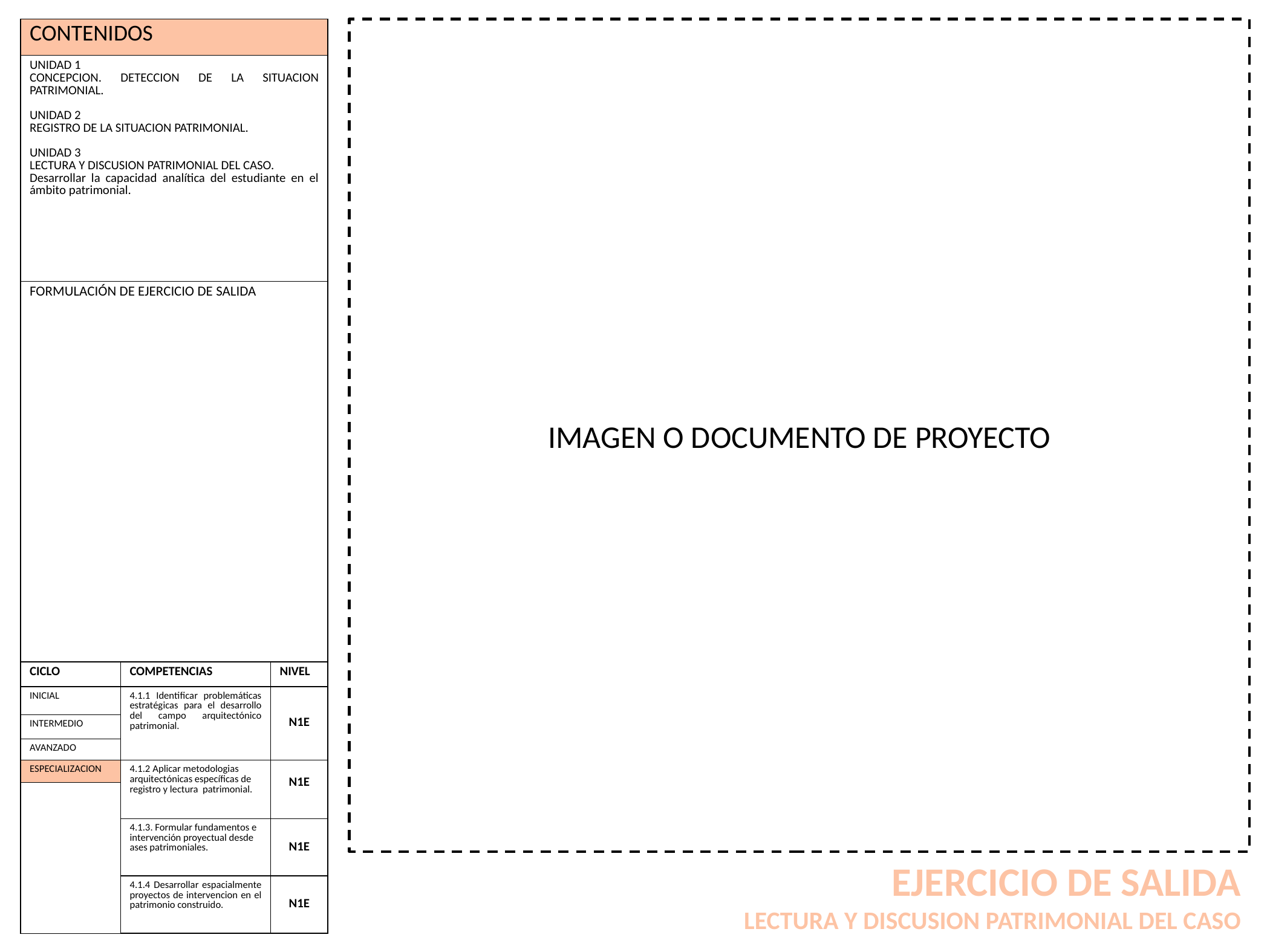

| CONTENIDOS |  |  |
| --- | --- | --- |
| UNIDAD 1 CONCEPCION. DETECCION DE LA SITUACION PATRIMONIAL. UNIDAD 2 REGISTRO DE LA SITUACION PATRIMONIAL. UNIDAD 3 LECTURA Y DISCUSION PATRIMONIAL DEL CASO. Desarrollar la capacidad analítica del estudiante en el ámbito patrimonial. |  |  |
| FORMULACIÓN DE EJERCICIO DE SALIDA |  |  |
| CICLO | COMPETENCIAS | NIVEL |
| INICIAL | 4.1.1 Identificar problemáticas estratégicas para el desarrollo del campo arquitectónico patrimonial. | N1E |
| INTERMEDIO |  |  |
| AVANZADO |  |  |
| ESPECIALIZACION | 4.1.2 Aplicar metodologias arquitectónicas específicas de registro y lectura patrimonial. | N1E |
|  |  |  |
|  | 4.1.3. Formular fundamentos e intervención proyectual desde ases patrimoniales. | N1E |
|  | 4.1.4 Desarrollar espacialmente proyectos de intervencion en el patrimonio construido. | N1E |
IMAGEN O DOCUMENTO DE PROYECTO
EJERCICIO DE SALIDA
LECTURA Y DISCUSION PATRIMONIAL DEL CASO